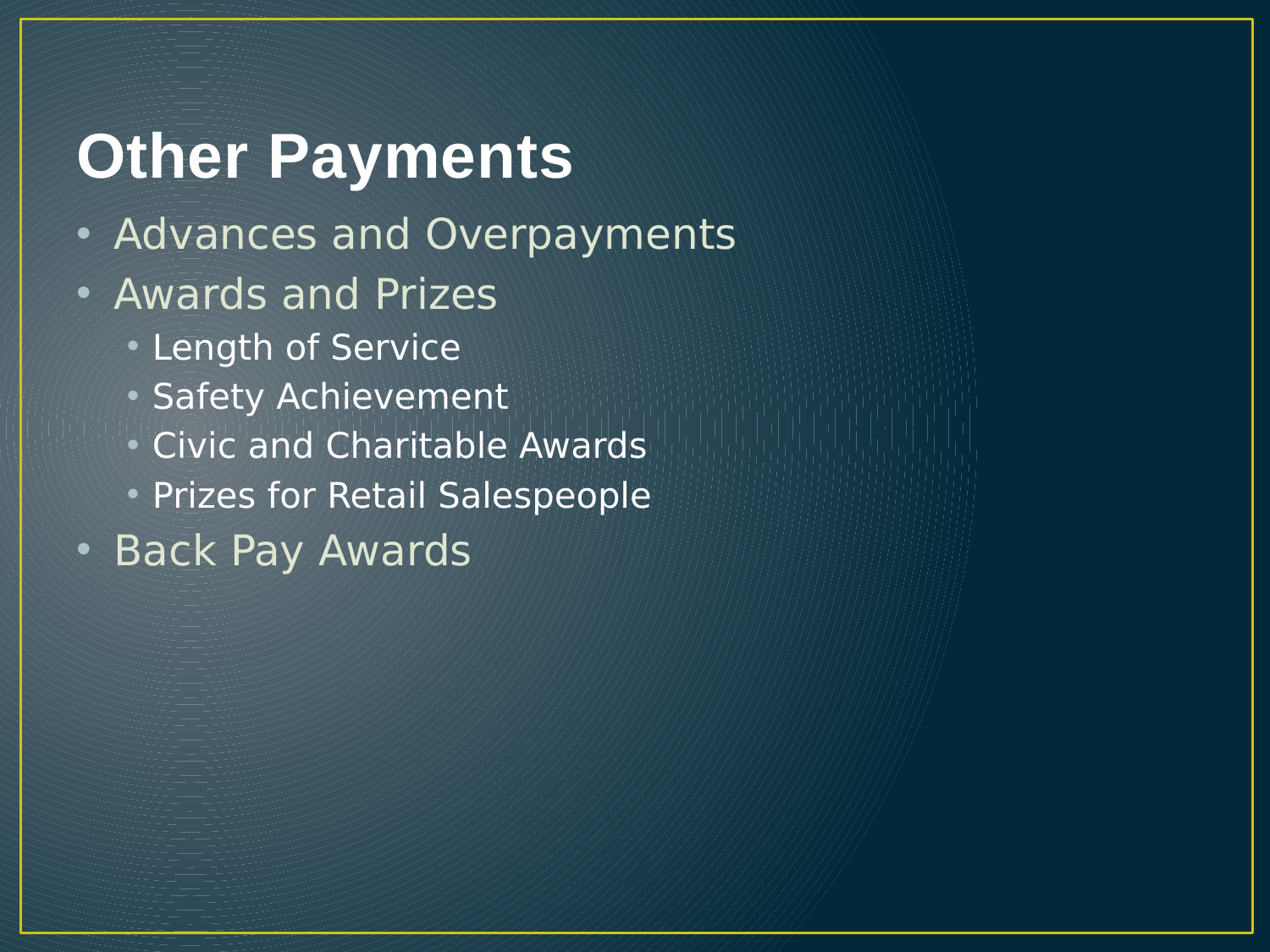

# Other Payments
Advances and Overpayments
Awards and Prizes
Length of Service
Safety Achievement
Civic and Charitable Awards
Prizes for Retail Salespeople
Back Pay Awards